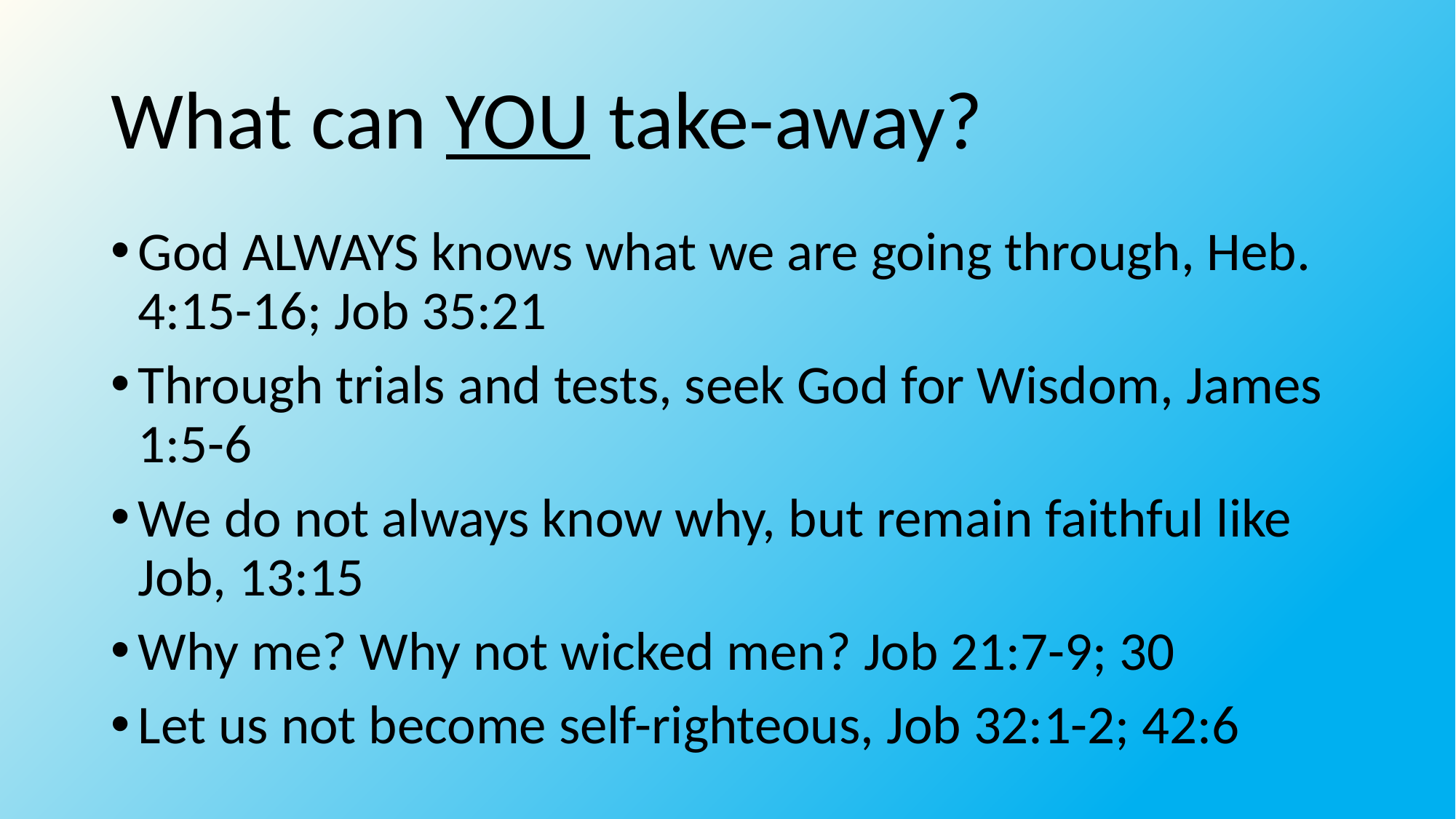

# What can YOU take-away?
God ALWAYS knows what we are going through, Heb. 4:15-16; Job 35:21
Through trials and tests, seek God for Wisdom, James 1:5-6
We do not always know why, but remain faithful like Job, 13:15
Why me? Why not wicked men? Job 21:7-9; 30
Let us not become self-righteous, Job 32:1-2; 42:6